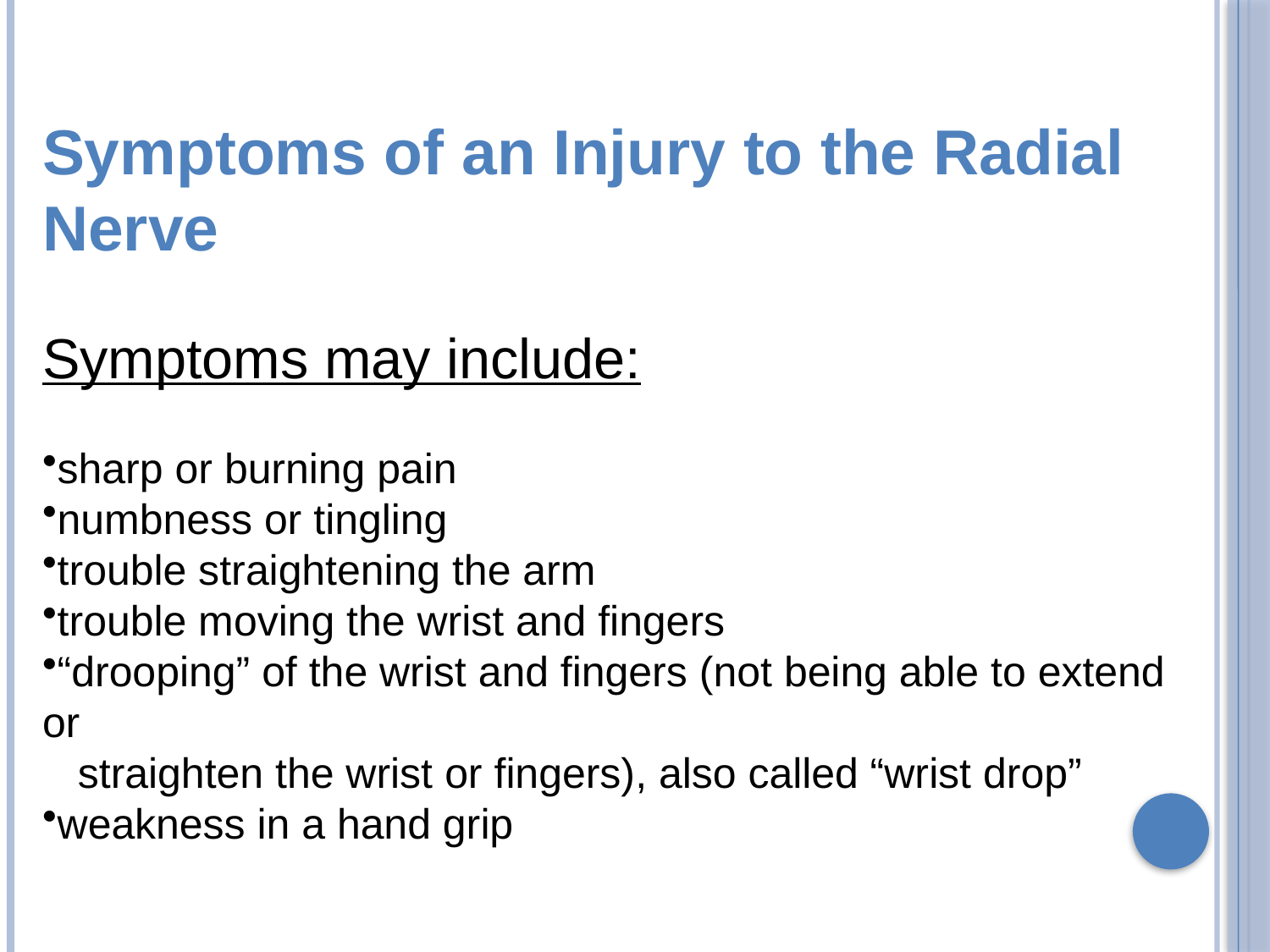

Symptoms of an Injury to the Radial Nerve

Symptoms may include:

sharp or burning pain
numbness or tingling
trouble straightening the arm
trouble moving the wrist and fingers
“drooping” of the wrist and fingers (not being able to extend or
   straighten the wrist or fingers), also called “wrist drop”
weakness in a hand grip